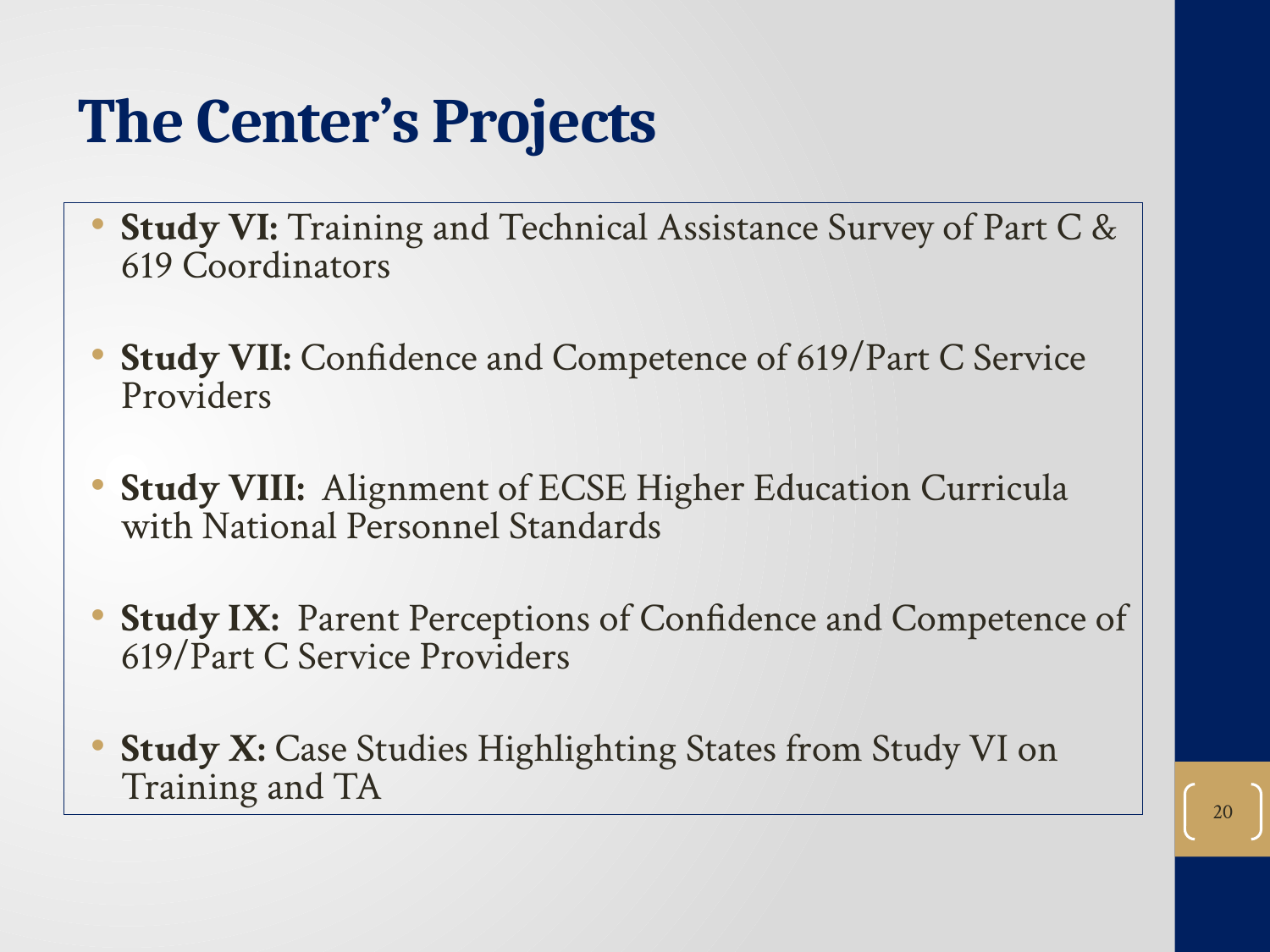

# The Center’s Projects
Study VI: Training and Technical Assistance Survey of Part C & 619 Coordinators

Study VII: Confidence and Competence of 619/Part C Service Providers

Study VIII:  Alignment of ECSE Higher Education Curricula with National Personnel Standards

Study IX:  Parent Perceptions of Confidence and Competence of 619/Part C Service Providers

Study X: Case Studies Highlighting States from Study VI on Training and TA

20